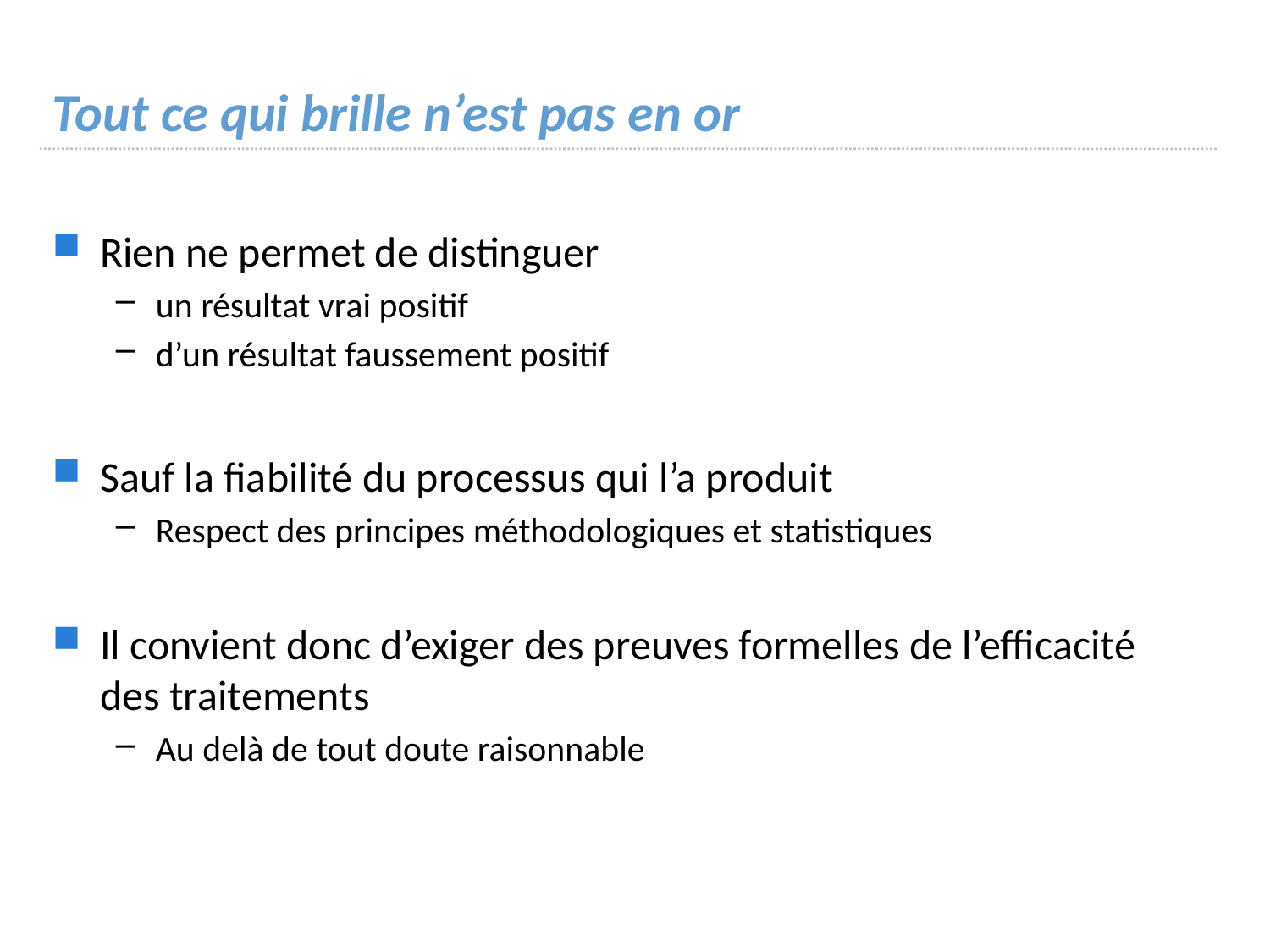

# Tout ce qui brille n’est pas en or
Rien ne permet de distinguer
un résultat vrai positif
d’un résultat faussement positif

Sauf la fiabilité du processus qui l’a produit
Respect des principes méthodologiques et statistiques

Il convient donc d’exiger des preuves formelles de l’efficacité des traitements
Au delà de tout doute raisonnable